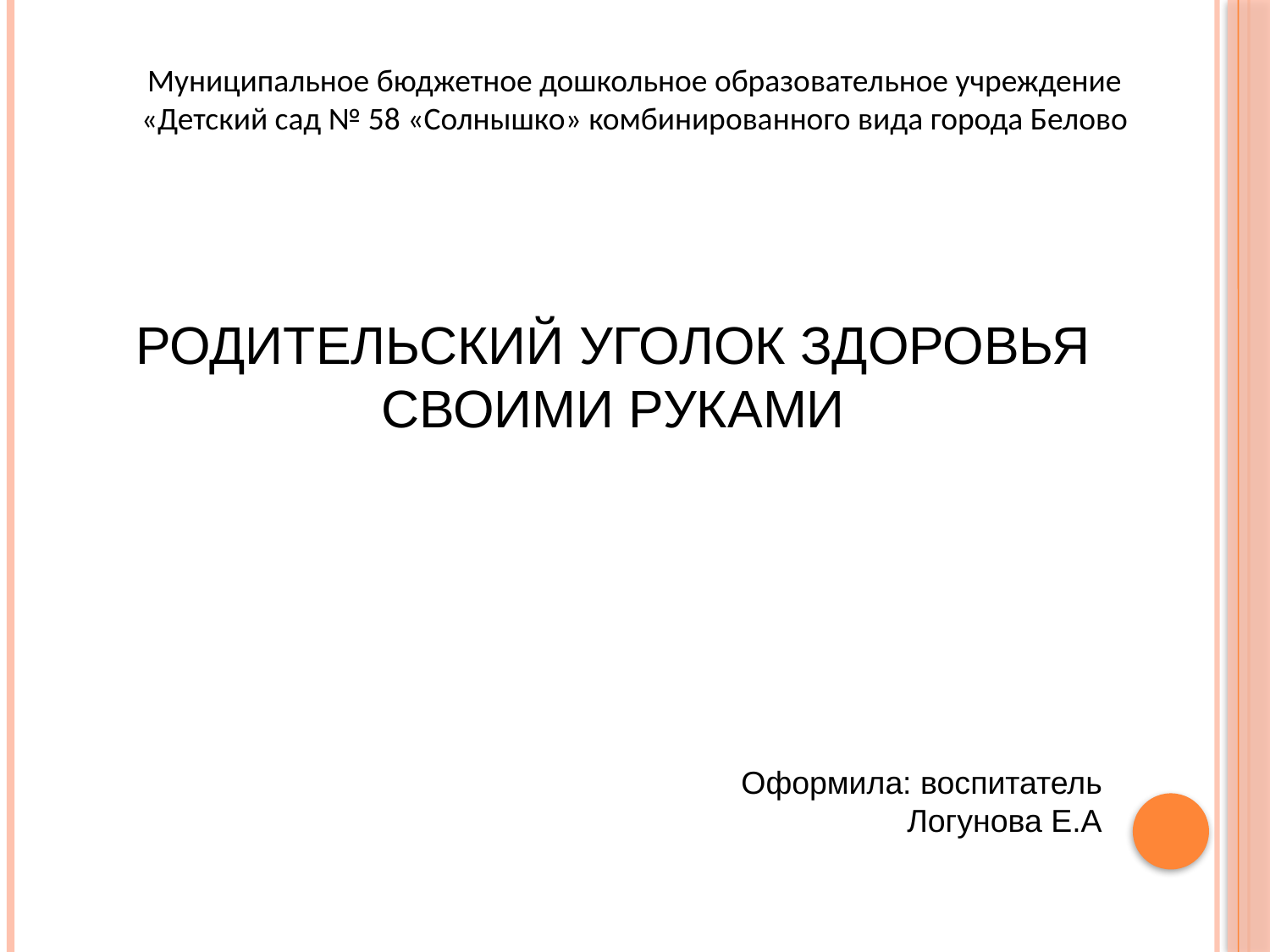

Муниципальное бюджетное дошкольное образовательное учреждение
«Детский сад № 58 «Солнышко» комбинированного вида города Белово
# Родительский уголок здоровья своими руками
Оформила: воспитатель Логунова Е.А